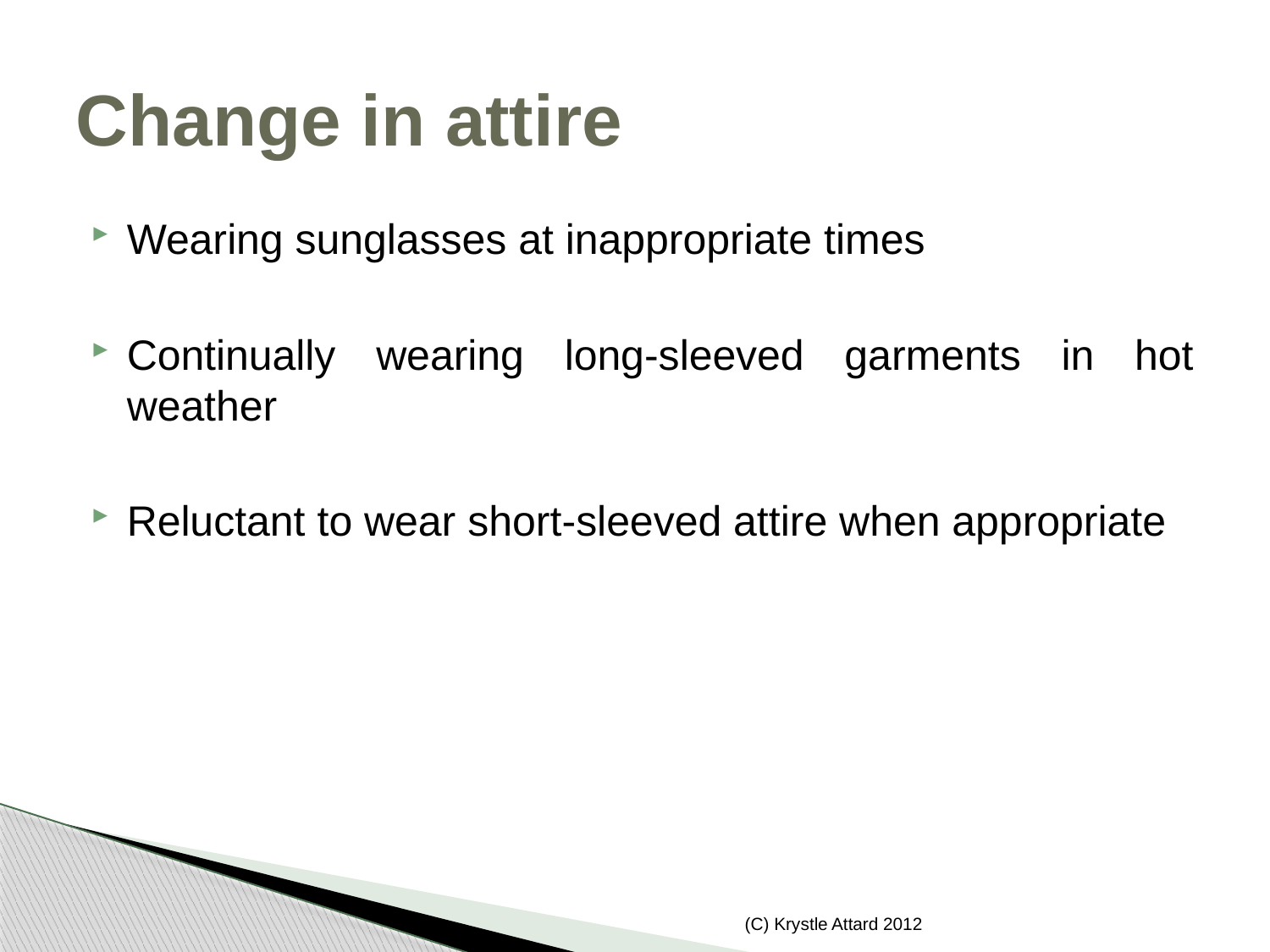

# Change in attire
Wearing sunglasses at inappropriate times

Continually wearing long-sleeved garments in hot weather

Reluctant to wear short-sleeved attire when appropriate

(C) Krystle Attard 2012